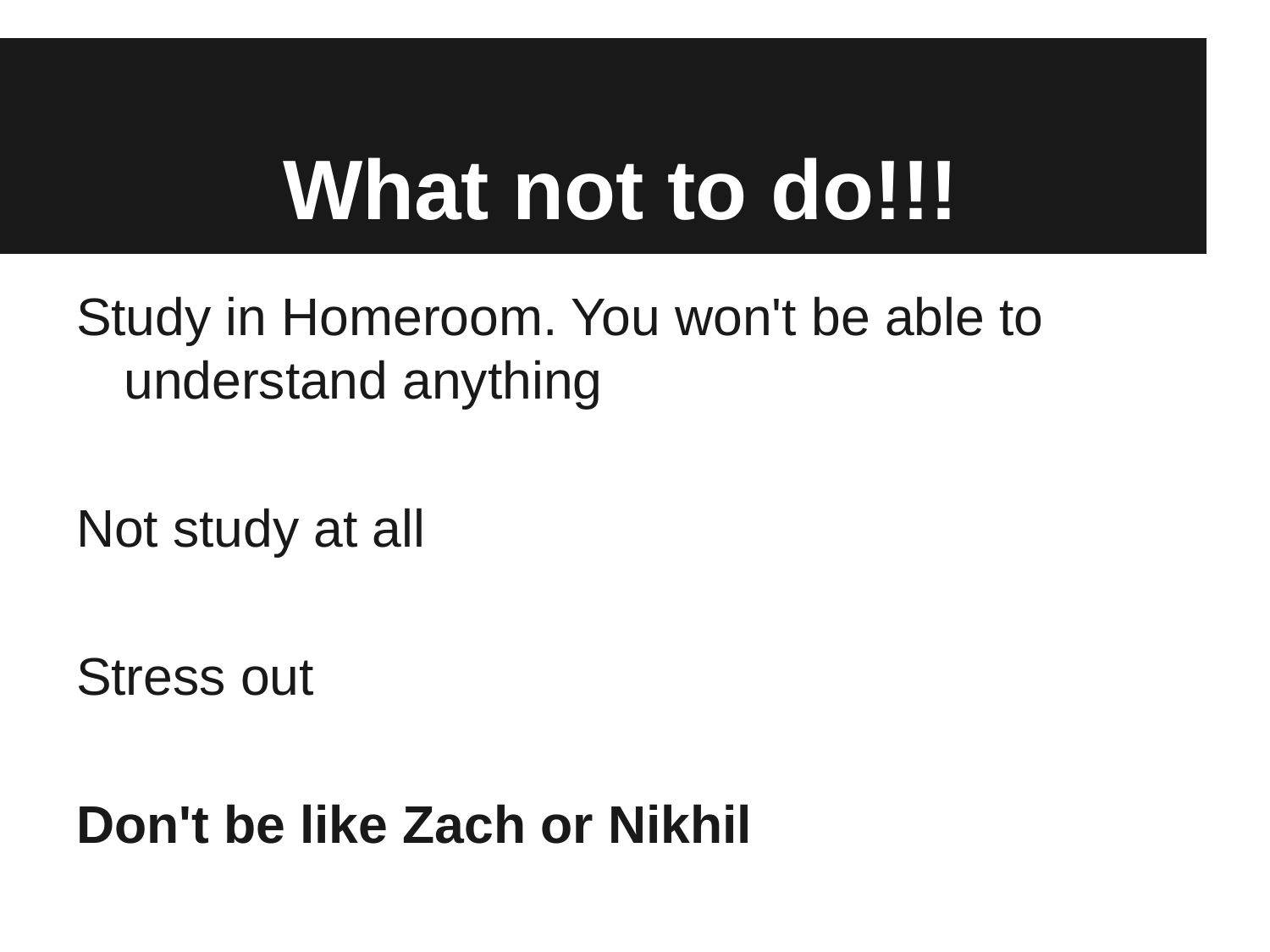

# What not to do!!!
Study in Homeroom. You won't be able to understand anything

Not study at all

Stress out

Don't be like Zach or Nikhil